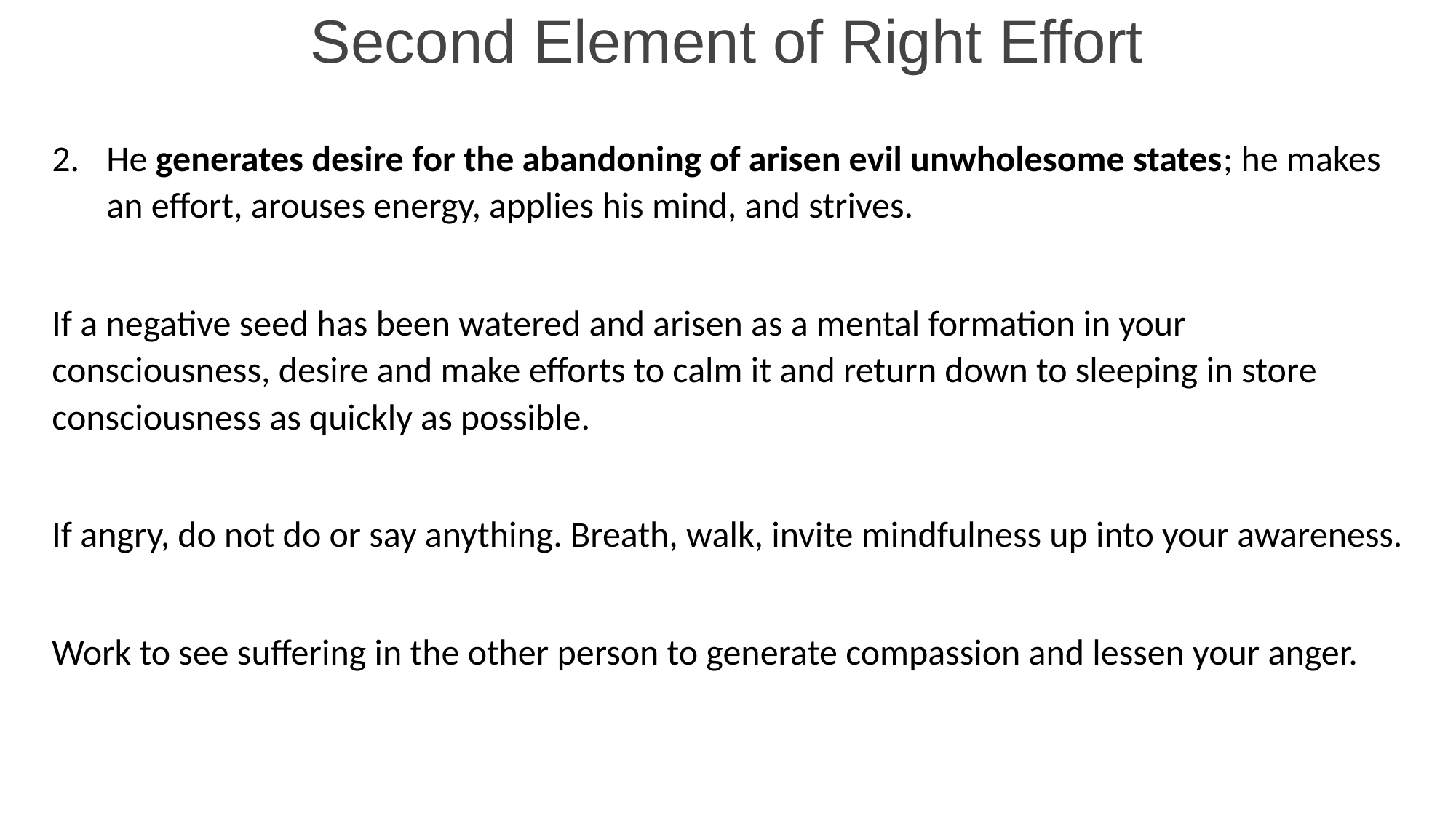

# Second Element of Right Effort
He generates desire for the abandoning of arisen evil unwholesome states; he makes an effort, arouses energy, applies his mind, and strives.

If a negative seed has been watered and arisen as a mental formation in your consciousness, desire and make efforts to calm it and return down to sleeping in store consciousness as quickly as possible.

If angry, do not do or say anything. Breath, walk, invite mindfulness up into your awareness.

Work to see suffering in the other person to generate compassion and lessen your anger.